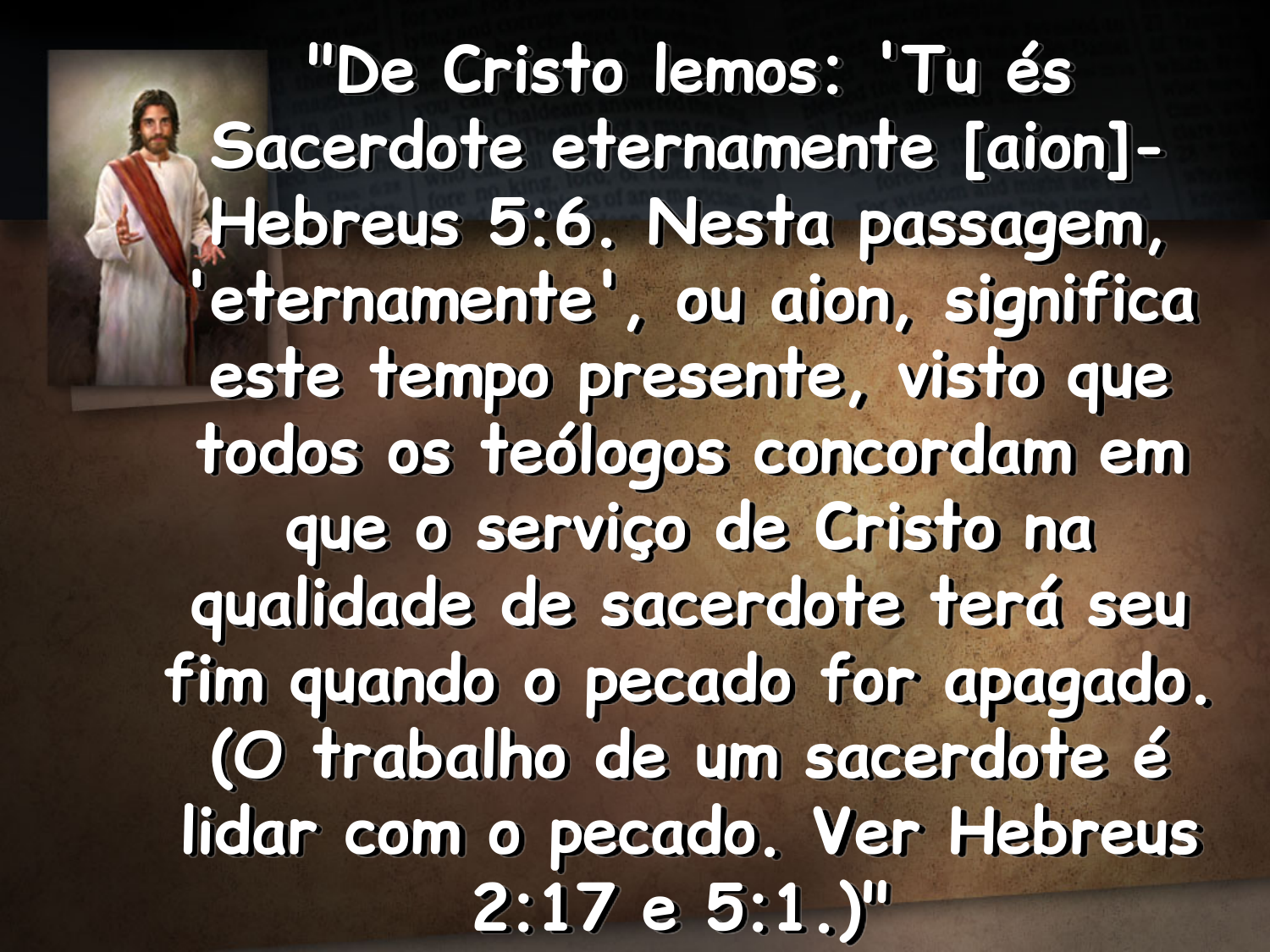

# "De Cristo lemos: 'Tu és Sacerdote eternamente [aion]- Hebreus 5:6. Nesta passagem, 'eternamente', ou aion, significa este tempo presente, visto que todos os teólogos concordam em que o serviço de Cristo na qualidade de sacerdote terá seu fim quando o pecado for apagado. (O trabalho de um sacerdote é lidar com o pecado. Ver Hebreus 2:17 e 5:1.)"